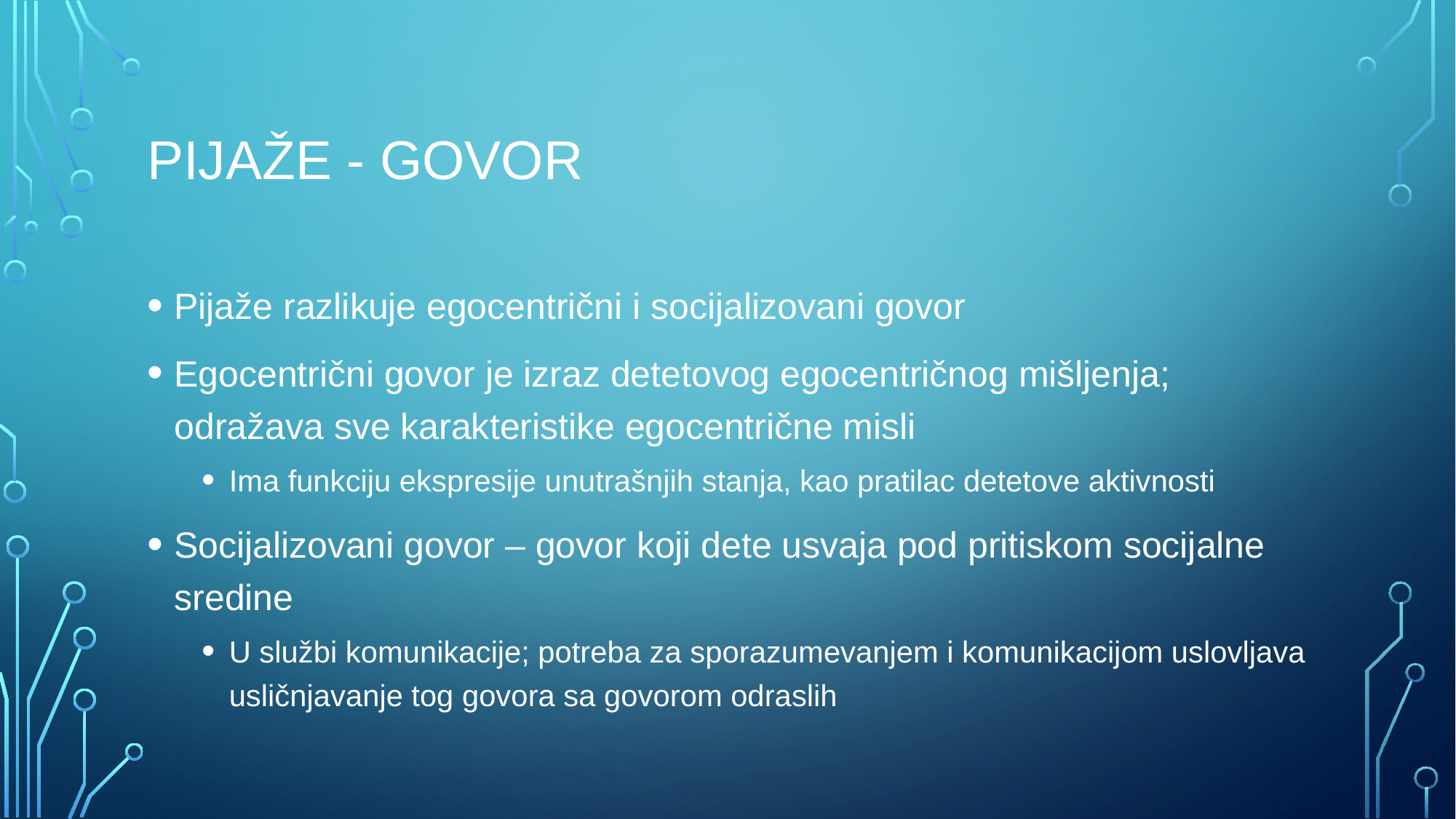

# Pijaže - govor
Pijaže razlikuje egocentrični i socijalizovani govor
Egocentrični govor je izraz detetovog egocentričnog mišljenja; odražava sve karakteristike egocentrične misli
Ima funkciju ekspresije unutrašnjih stanja, kao pratilac detetove aktivnosti
Socijalizovani govor – govor koji dete usvaja pod pritiskom socijalne sredine
U službi komunikacije; potreba za sporazumevanjem i komunikacijom uslovljava usličnjavanje tog govora sa govorom odraslih